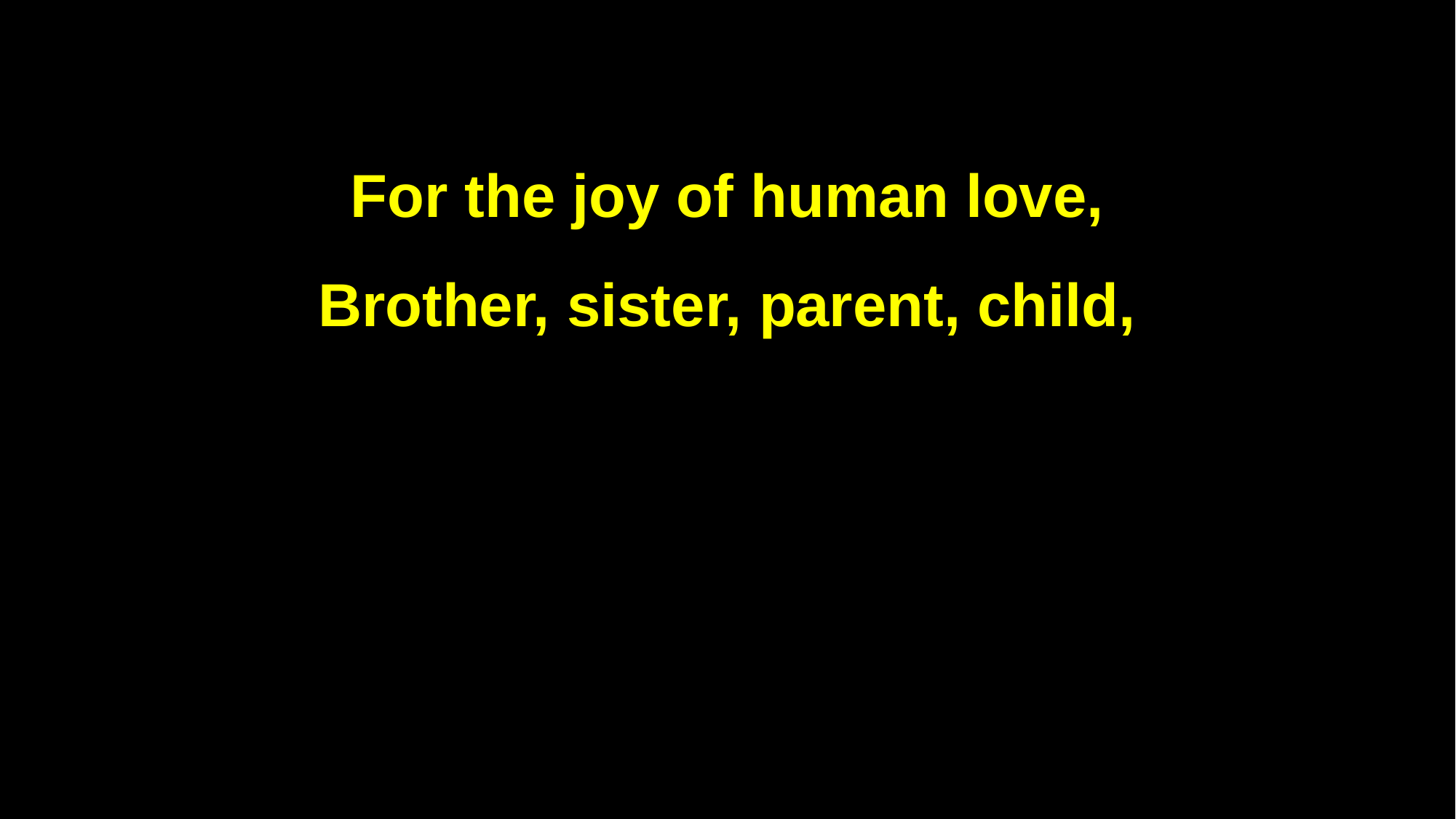

For the joy of human love,
Brother, sister, parent, child,